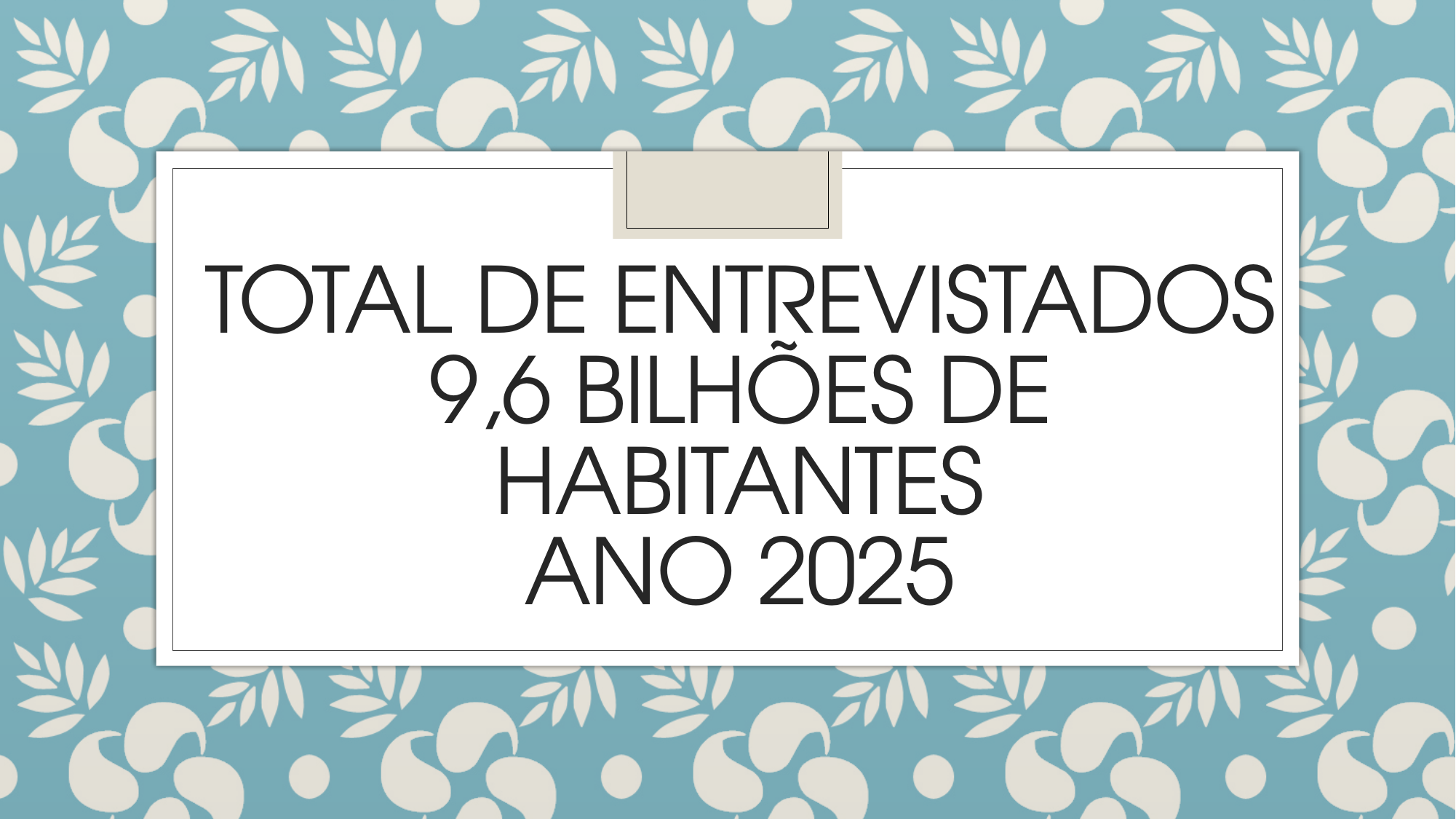

# Total de entrevistados 9,6 bilhões de habitantes ano 2025